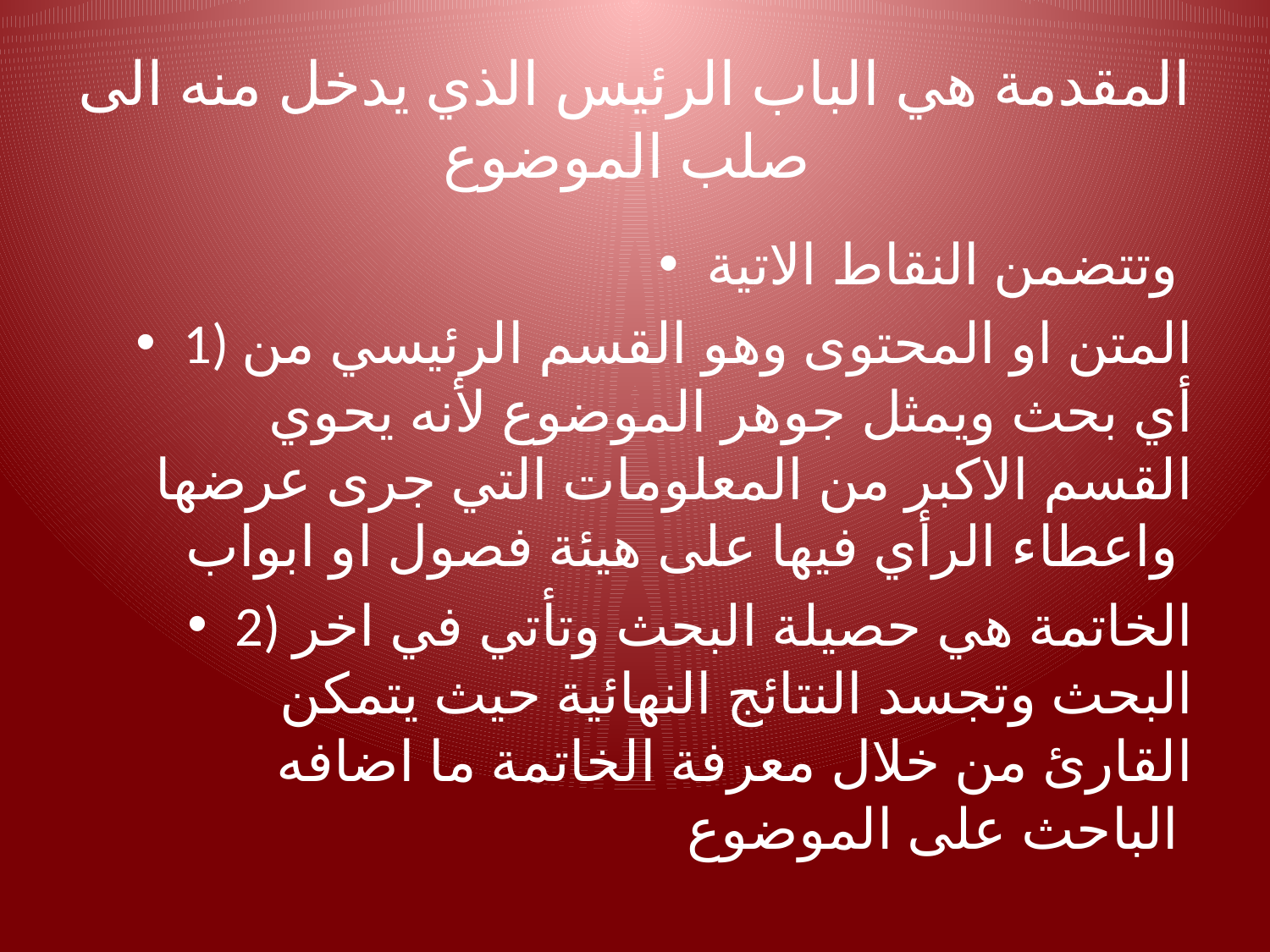

# المقدمة هي الباب الرئيس الذي يدخل منه الى صلب الموضوع
وتتضمن النقاط الاتية
1) المتن او المحتوى وهو القسم الرئيسي من أي بحث ويمثل جوهر الموضوع لأنه يحوي القسم الاكبر من المعلومات التي جرى عرضها واعطاء الرأي فيها على هيئة فصول او ابواب
2) الخاتمة هي حصيلة البحث وتأتي في اخر البحث وتجسد النتائج النهائية حيث يتمكن القارئ من خلال معرفة الخاتمة ما اضافه الباحث على الموضوع